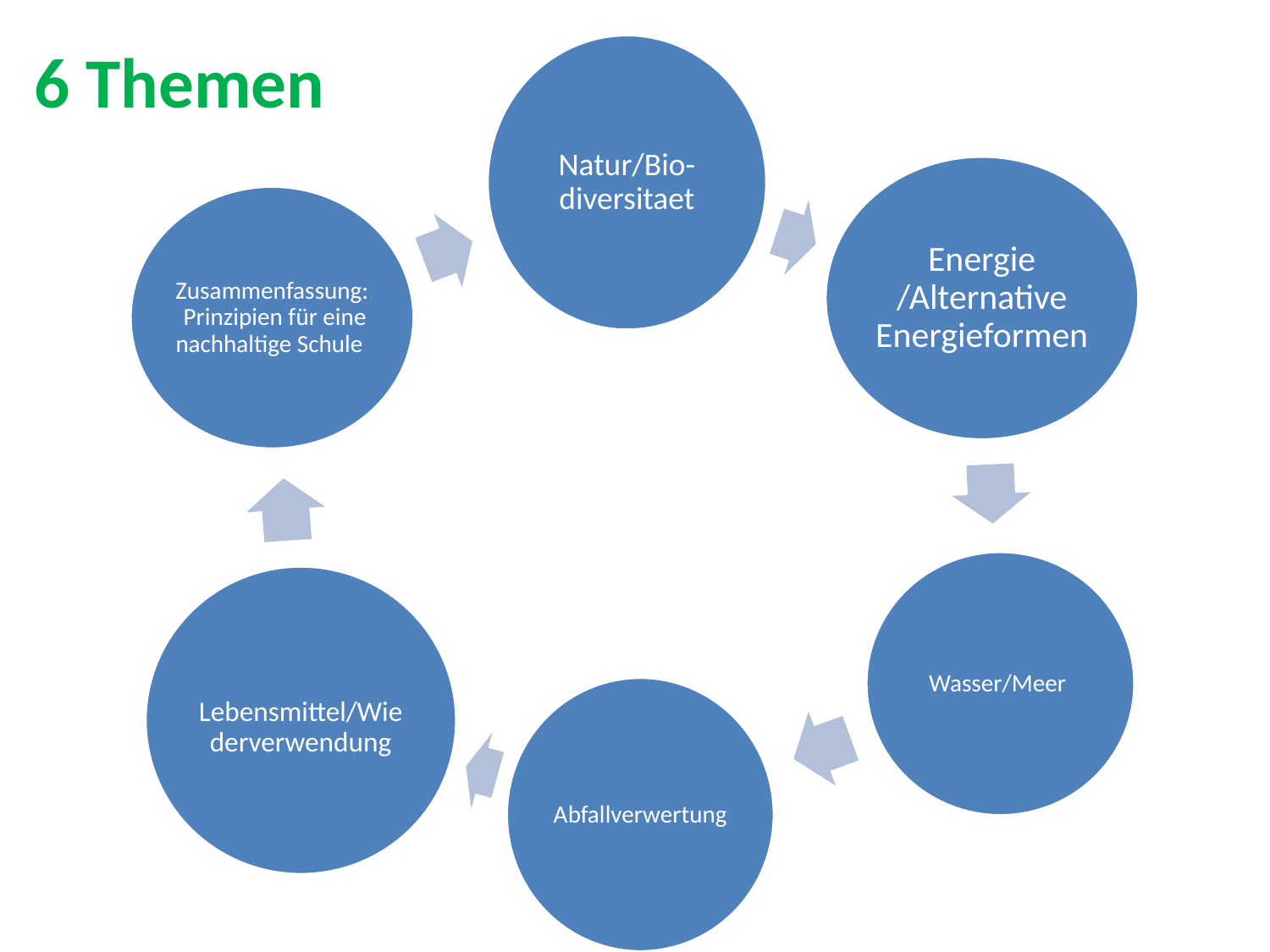

Natur/Bio-diversitaet

Energie /Alternative Energieformen

Wasser/Meer

Abfallverwertung

 Lebensmittel/Wiederverwendung

Zusammenfassung:  Prinzipien für eine nachhaltige Schule

6 Themen